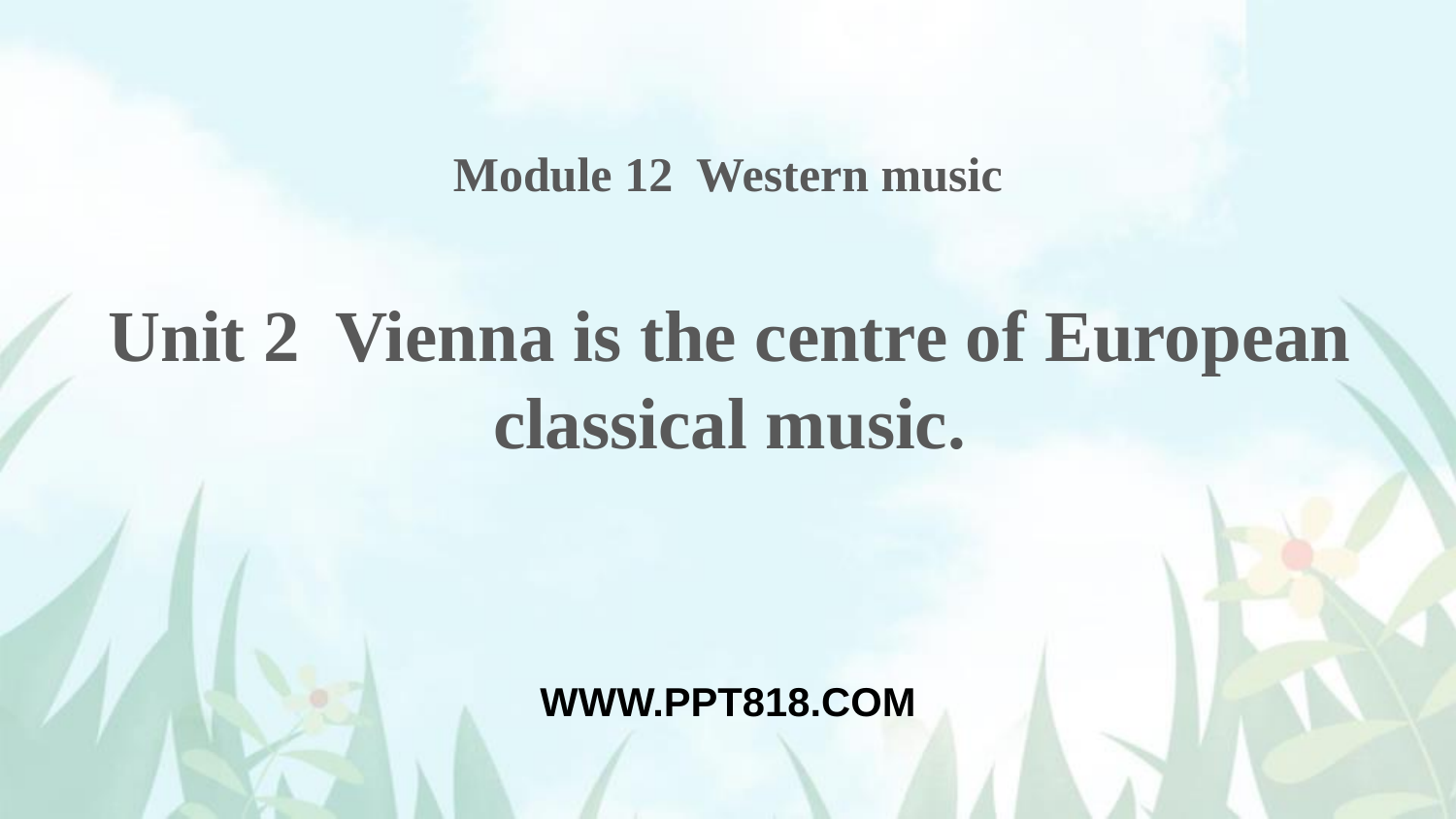

# Module 12  Western music
Unit 2  Vienna is the centre of European classical music.
WWW.PPT818.COM